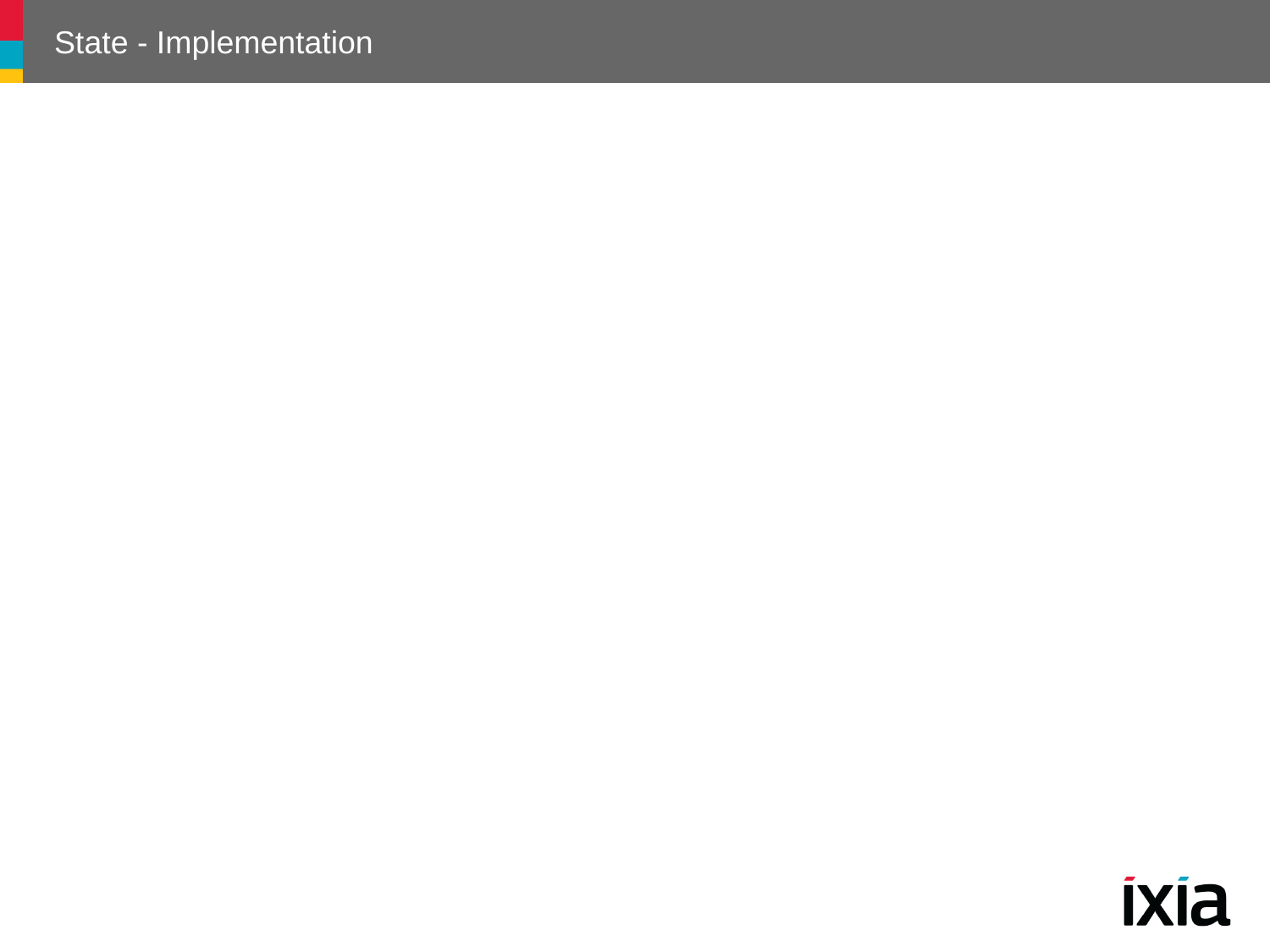

# State - Implementation
Who defines the state transitions?

The Context
only if transition criteria are fixed

The State subclasses
More flexible and appropriate
Context must provide API to set the next state
State subclass will have knowledge of at least one other

81